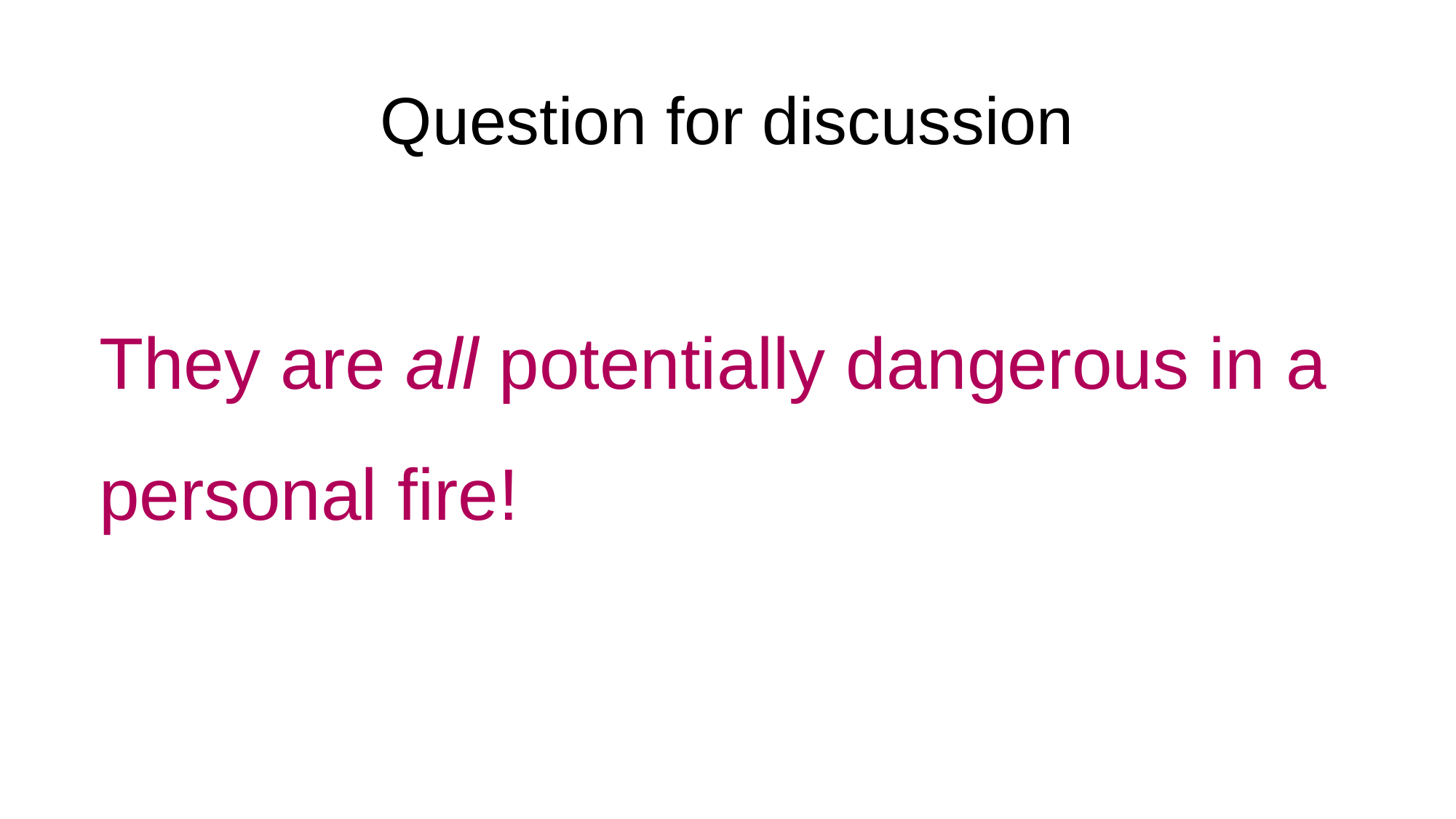

# Question for discussion
They are all potentially dangerous in a personal fire!